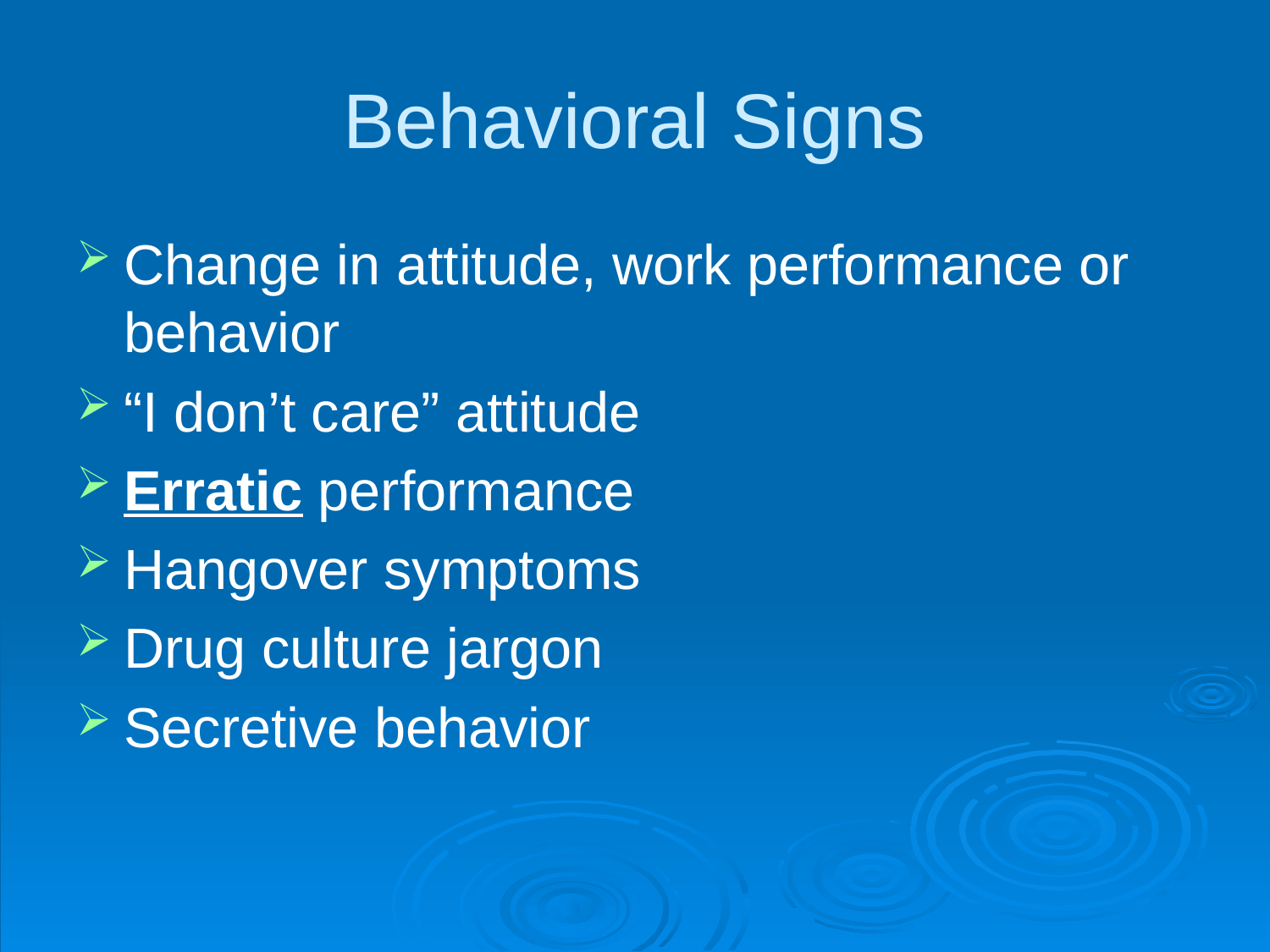

# Behavioral Signs
Change in attitude, work performance or behavior
“I don’t care” attitude
Erratic performance
Hangover symptoms
Drug culture jargon
Secretive behavior